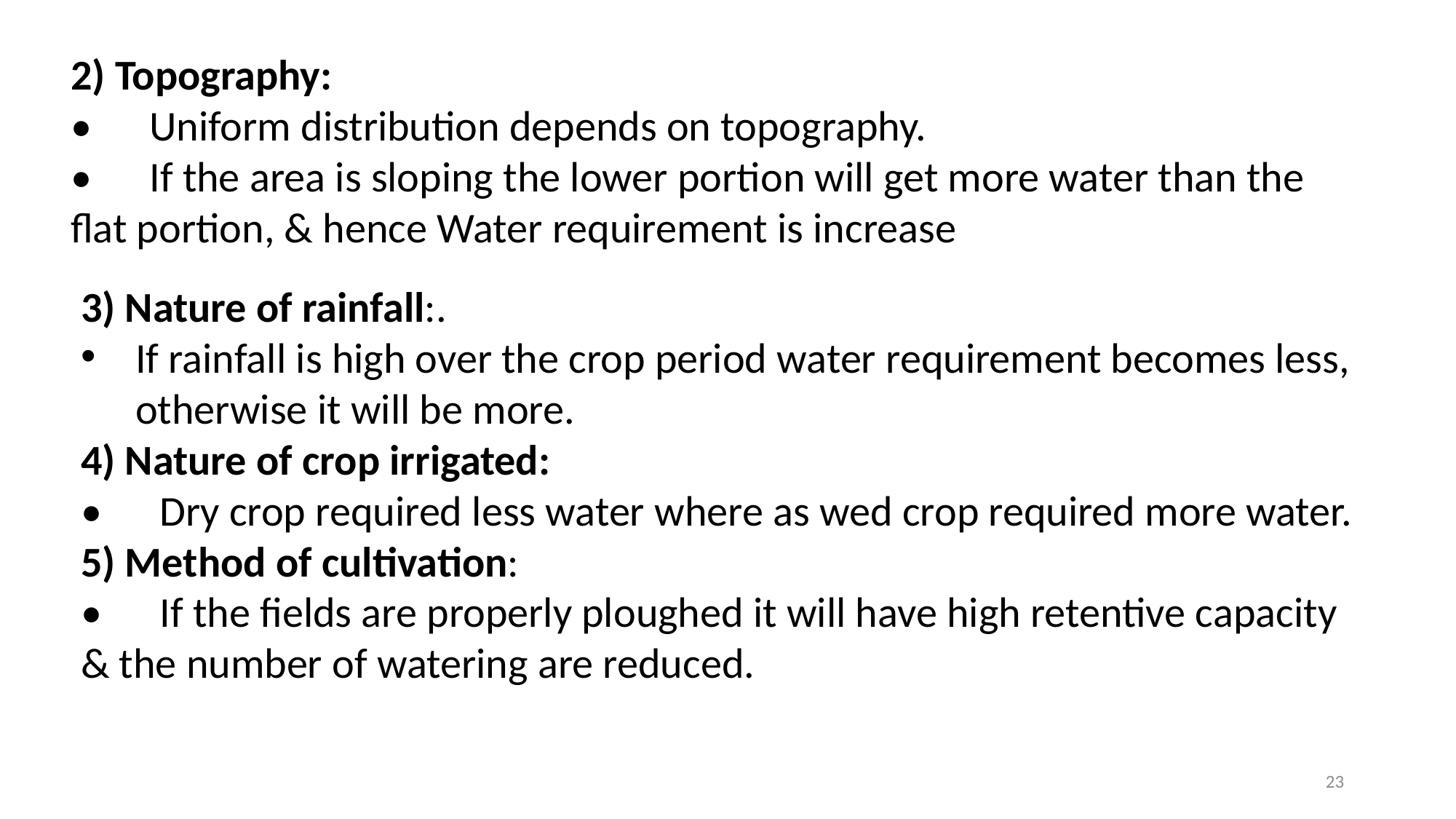

2) Topography:
•      Uniform distribution depends on topography.
•      If the area is sloping the lower portion will get more water than the flat portion, & hence Water requirement is increase
3) Nature of rainfall:.
If rainfall is high over the crop period water requirement becomes less, otherwise it will be more.
4) Nature of crop irrigated:
•      Dry crop required less water where as wed crop required more water.
5) Method of cultivation:
•      If the fields are properly ploughed it will have high retentive capacity & the number of watering are reduced.
23